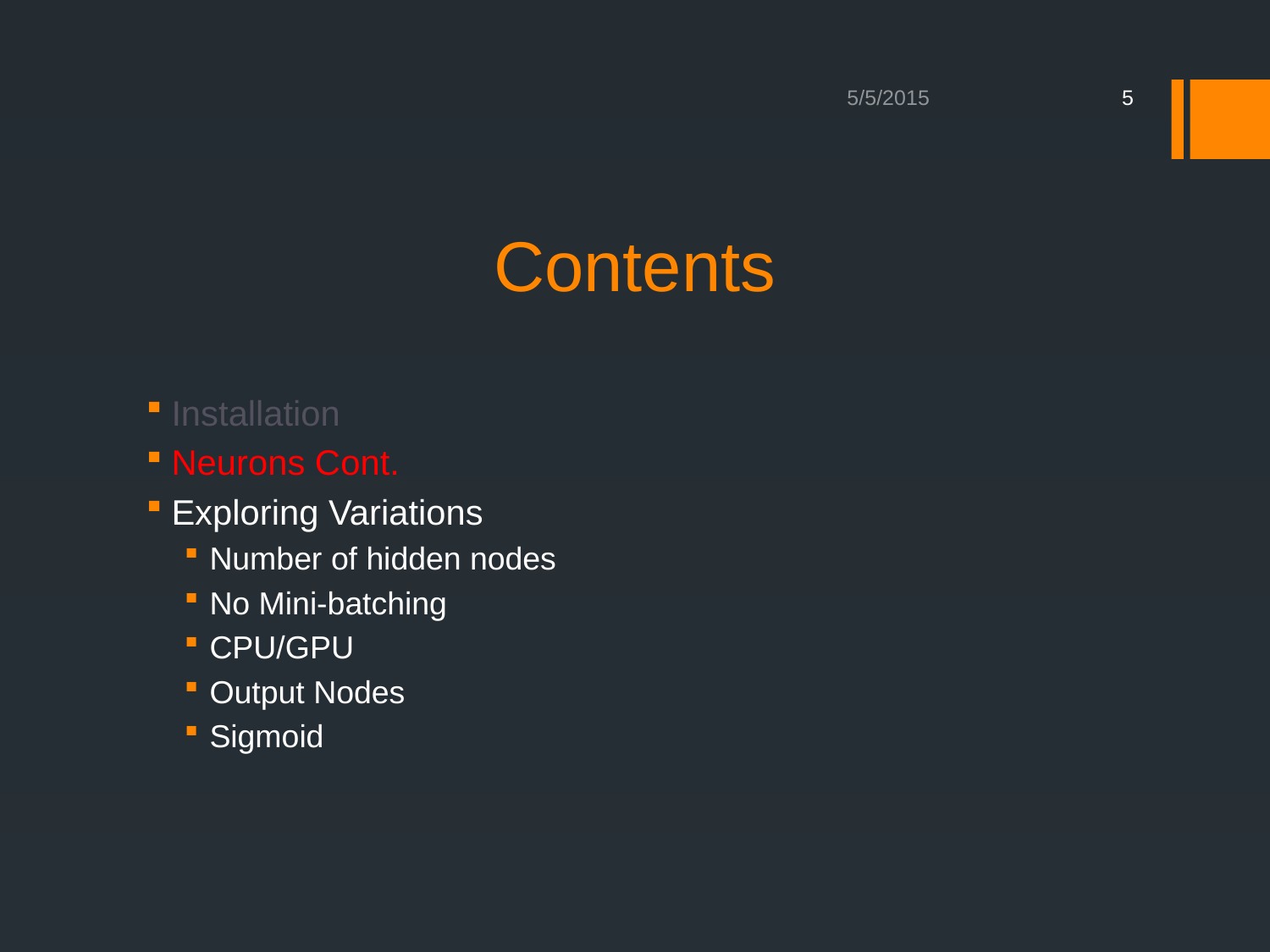

5/5/2015
5
# Contents
Installation
Neurons Cont.
Exploring Variations
Number of hidden nodes
No Mini-batching
CPU/GPU
Output Nodes
Sigmoid